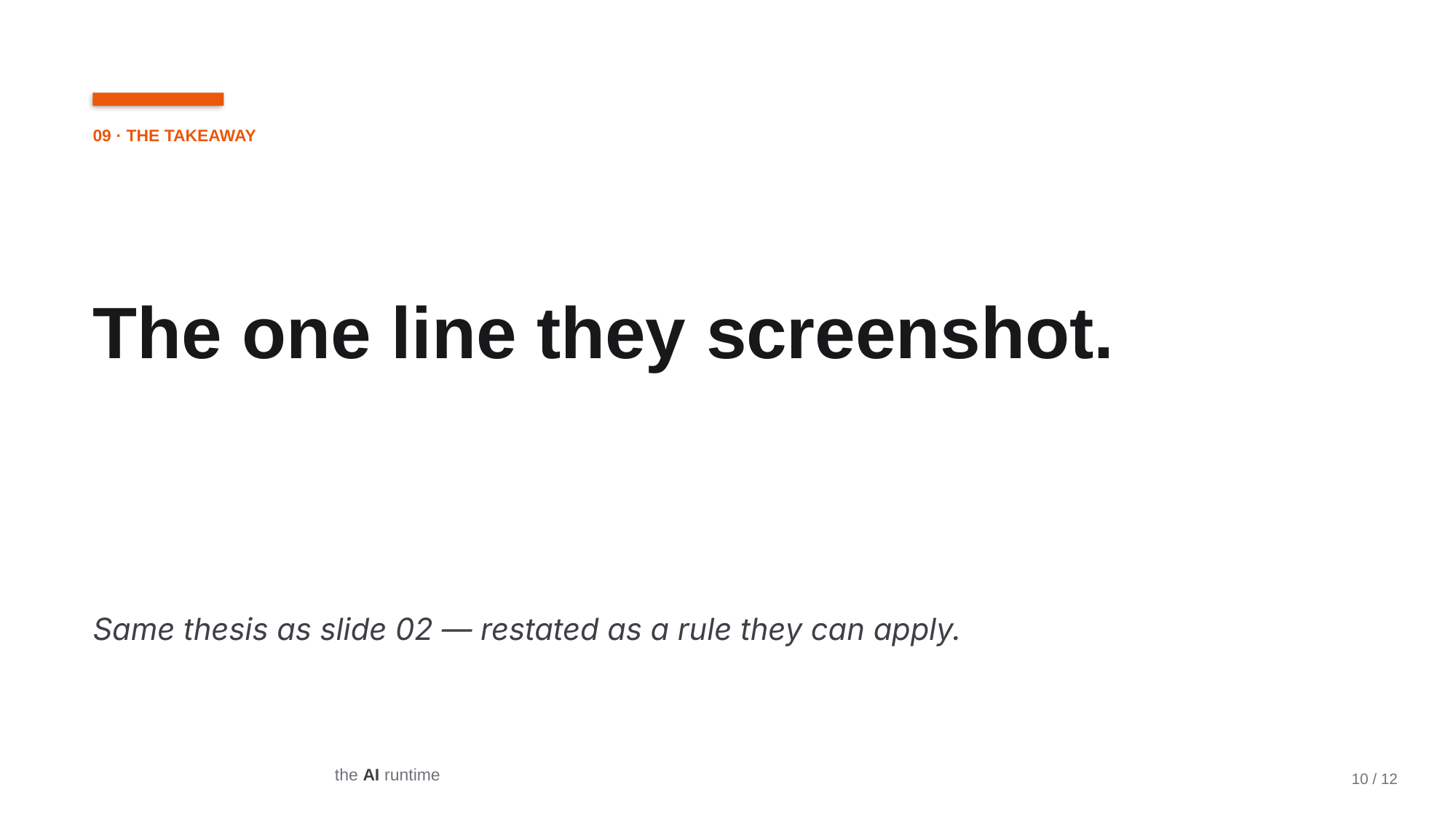

09 · THE TAKEAWAY
The one line they screenshot.
Same thesis as slide 02 — restated as a rule they can apply.
the AI runtime
10 / 12